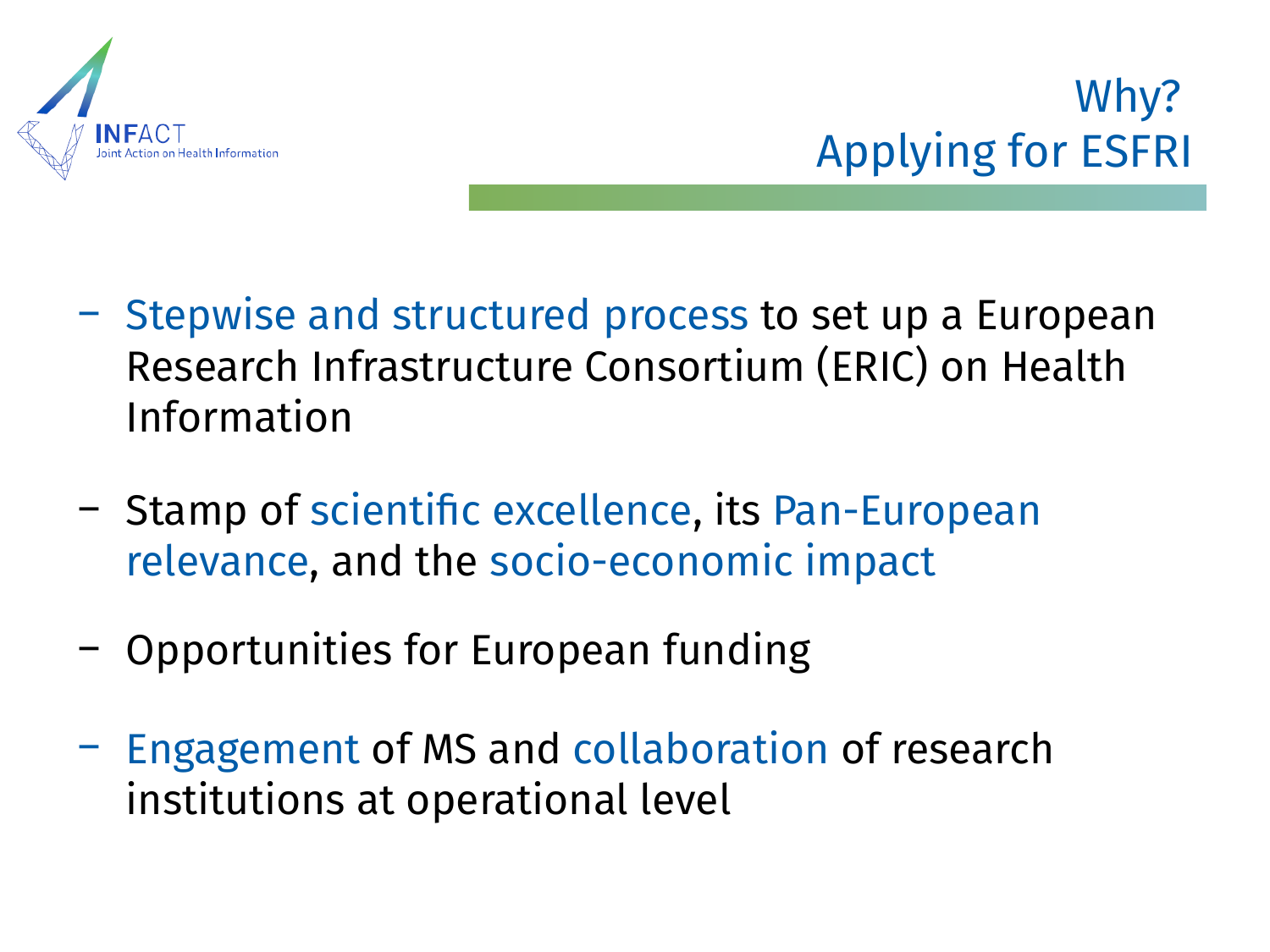

# Why? Applying for ESFRI

Stepwise and structured process to set up a European Research Infrastructure Consortium (ERIC) on Health Information

Stamp of scientific excellence, its Pan-European relevance, and the socio-economic impact

Opportunities for European funding

Engagement of MS and collaboration of research institutions at operational level